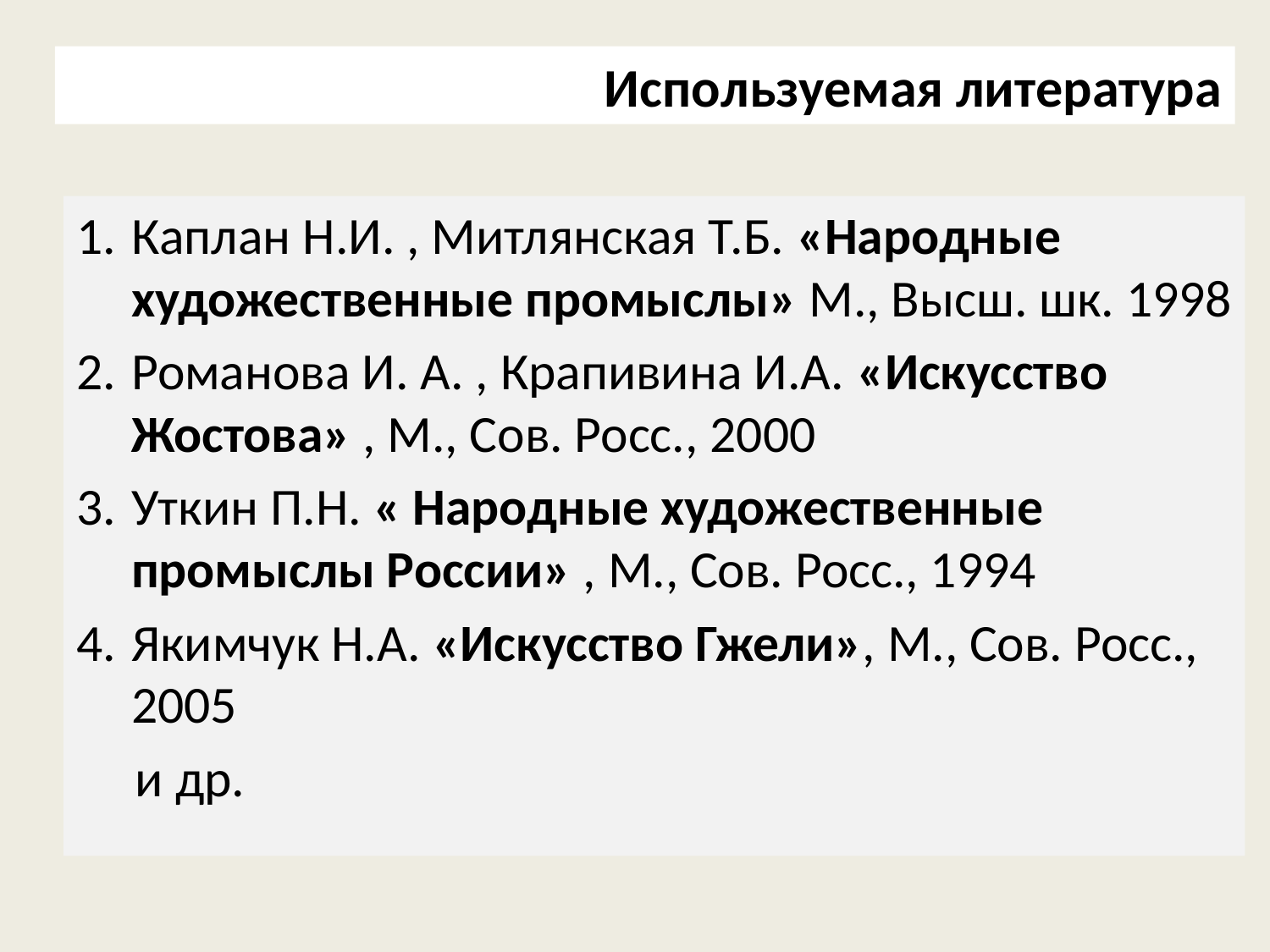

# Используемая литература
Каплан Н.И. , Митлянская Т.Б. «Народные художественные промыслы» М., Высш. шк. 1998
Романова И. А. , Крапивина И.А. «Искусство Жостова» , М., Сов. Росс., 2000
Уткин П.Н. « Народные художественные промыслы России» , М., Сов. Росс., 1994
Якимчук Н.А. «Искусство Гжели», М., Сов. Росс., 2005
     и др.